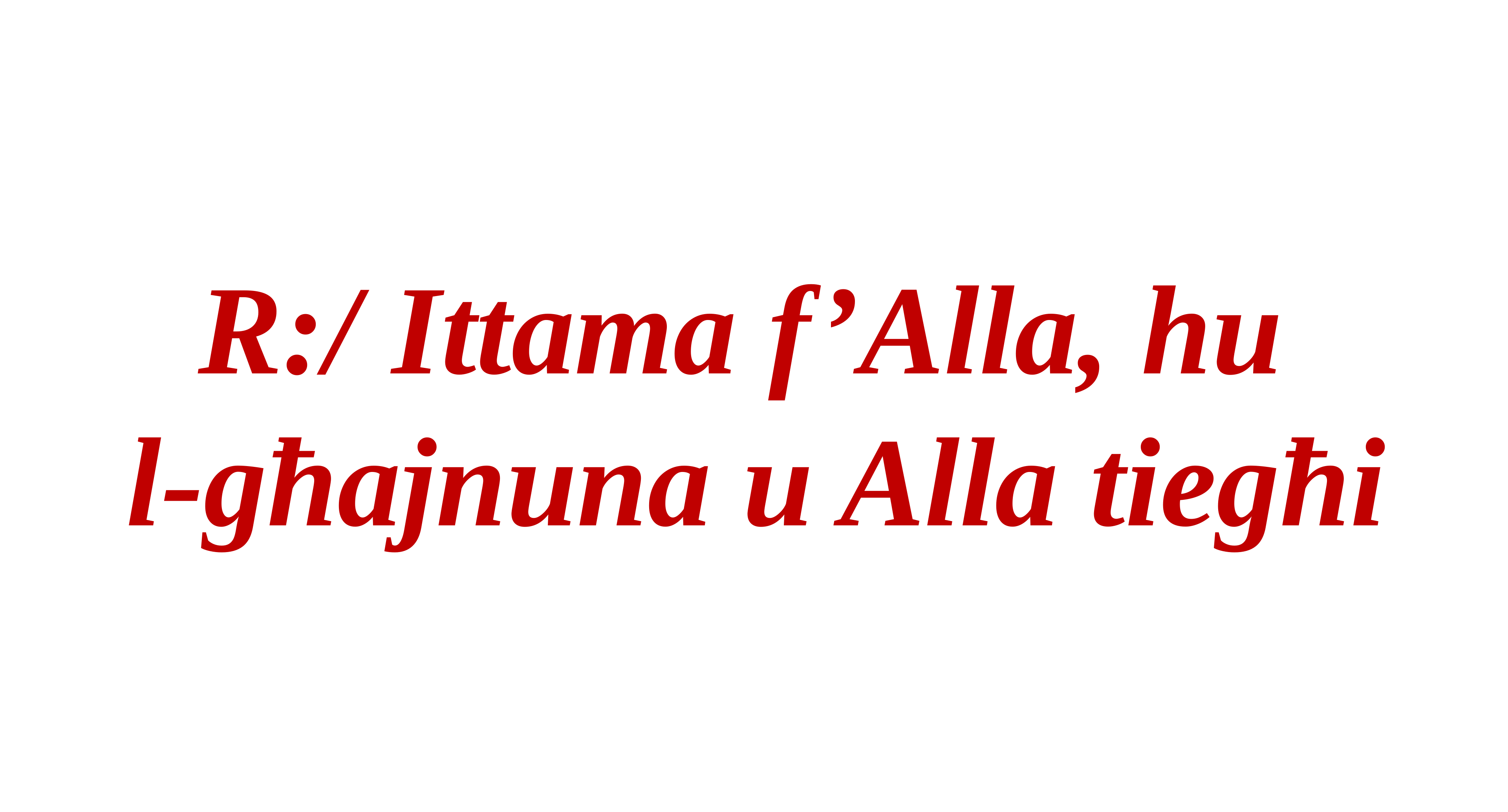

R:/ Ittama f’Alla, hu
l-għajnuna u Alla tiegħi